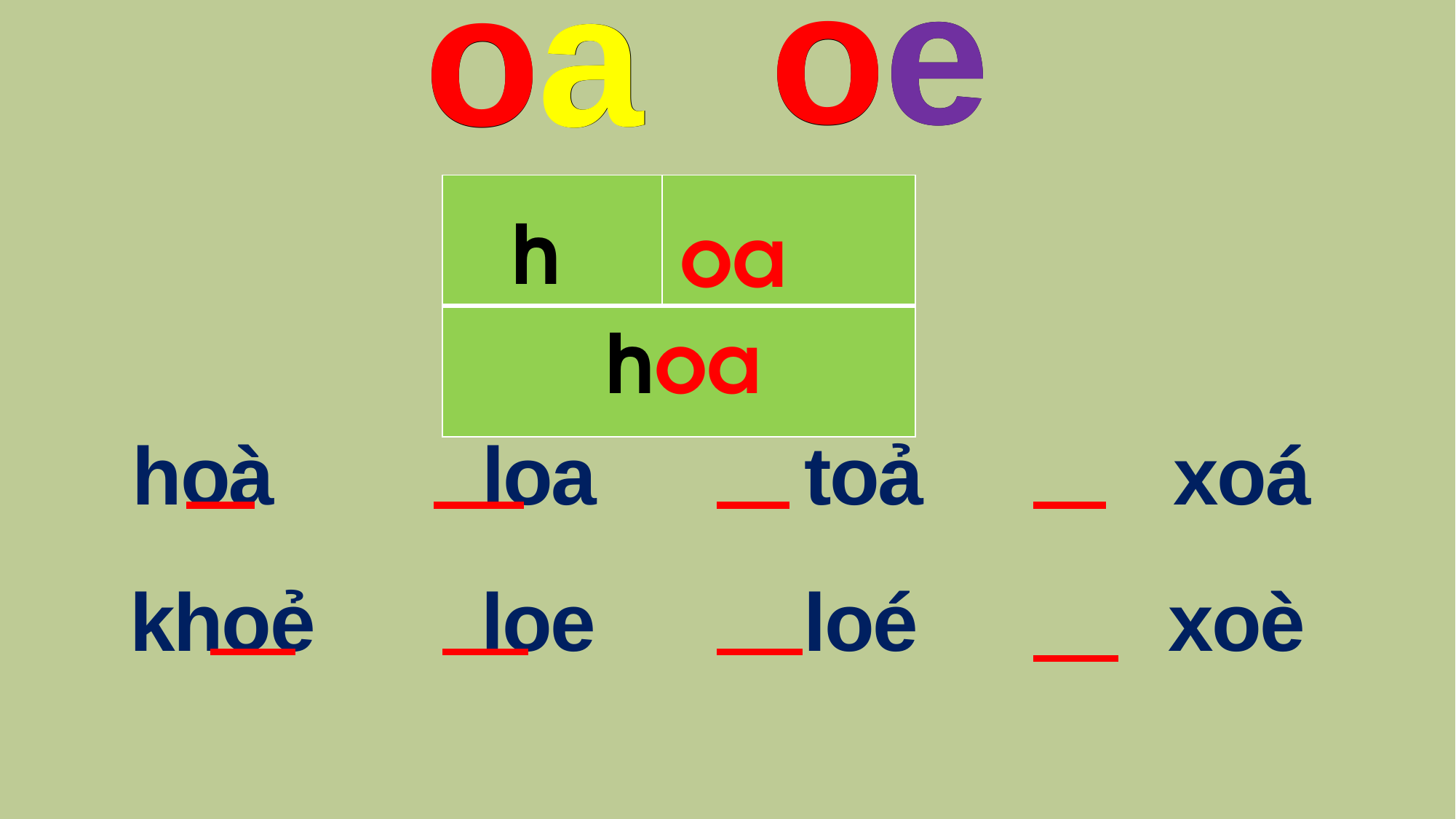

oe
# oa
o
e
o
a
h
oa
|  |  |
| --- | --- |
|  |  |
hoa
hoà          loa          toả            xoá
khoẻ        loe          loé            xoè